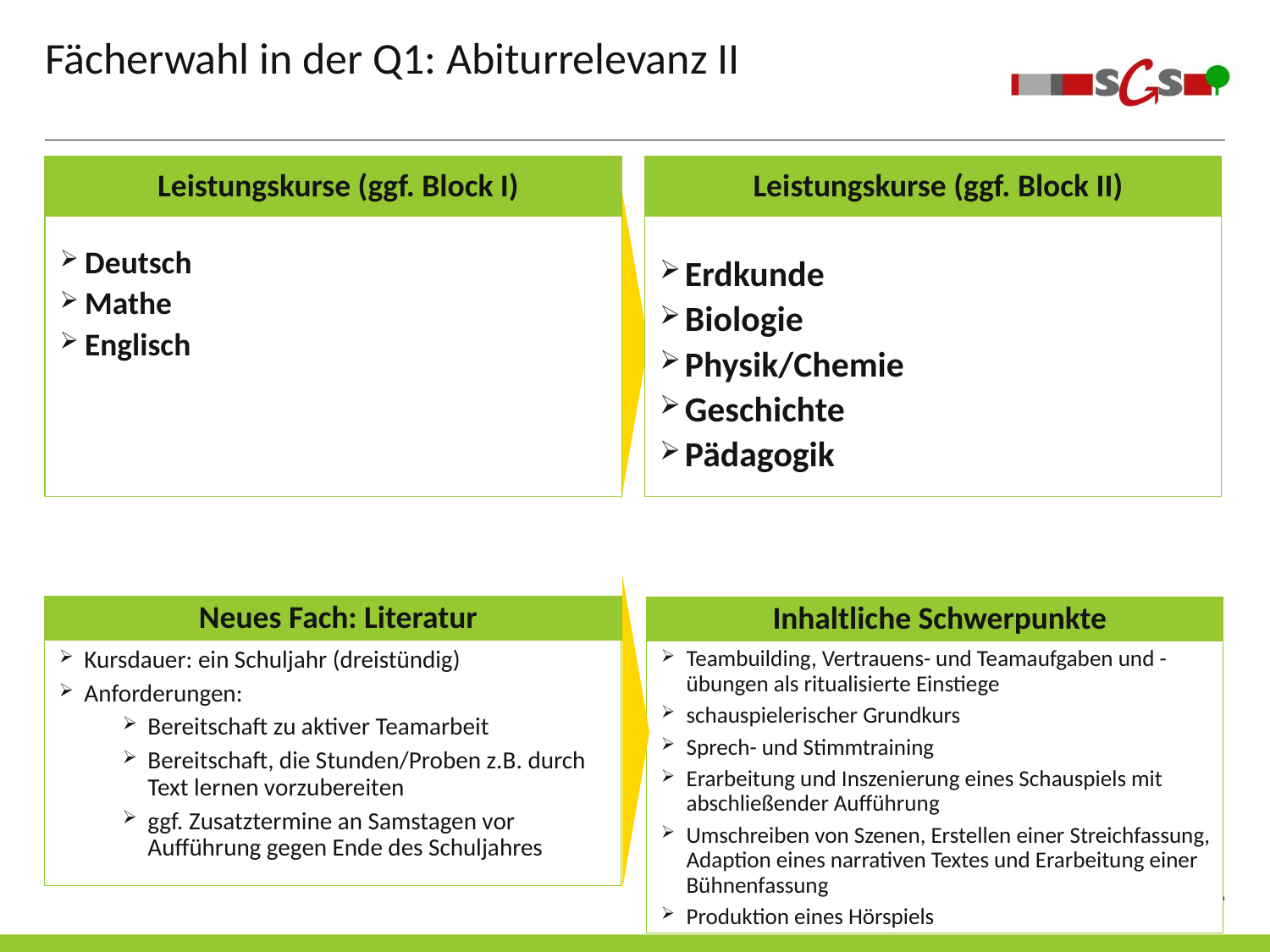

# Fächerwahl in der Q1: Abiturrelevanz II
Leistungskurse (ggf. Block I)
Leistungskurse (ggf. Block II)

Deutsch
Mathe
Englisch
Erdkunde
Biologie
Physik/Chemie
Geschichte
Pädagogik

Neues Fach: Literatur
Teambuilding, Vertrauens- und Teamaufgaben und -übungen als ritualisierte Einstiege
schauspielerischer Grundkurs
Sprech- und Stimmtraining
Erarbeitung und Inszenierung eines Schauspiels mit abschließender Aufführung
Umschreiben von Szenen, Erstellen einer Streichfassung, Adaption eines narrativen Textes und Erarbeitung einer Bühnenfassung
Produktion eines Hörspiels
Kursdauer: ein Schuljahr (dreistündig)
Anforderungen:
Bereitschaft zu aktiver Teamarbeit
Bereitschaft, die Stunden/Proben z.B. durch Text lernen vorzubereiten
ggf. Zusatztermine an Samstagen vor Aufführung gegen Ende des Schuljahres

Inhaltliche Schwerpunkte

9